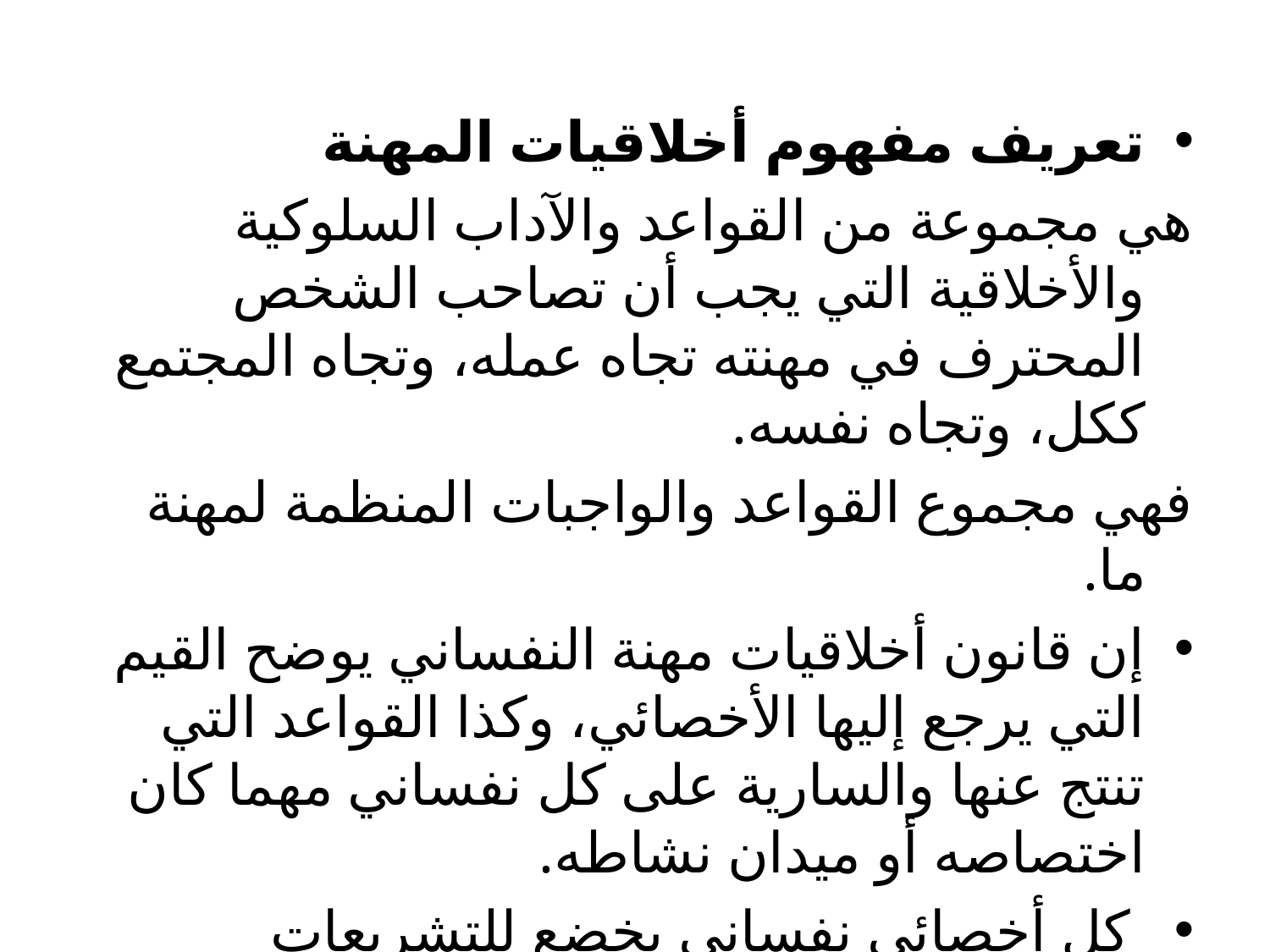

تعريف مفهوم أخلاقيات المهنة
هي مجموعة من القواعد والآداب السلوكية والأخلاقية التي يجب أن تصاحب الشخص المحترف في مهنته تجاه عمله، وتجاه المجتمع ككل، وتجاه نفسه.
فهي مجموع القواعد والواجبات المنظمة لمهنة ما.
إن قانون أخلاقيات مهنة النفساني يوضح القيم التي يرجع إليها الأخصائي، وكذا القواعد التي تنتج عنها والسارية على كل نفساني مهما كان اختصاصه أو ميدان نشاطه.
 كل أخصائي نفساني يخضع للتشريعات الوطنية، الأوروبية والدولية.